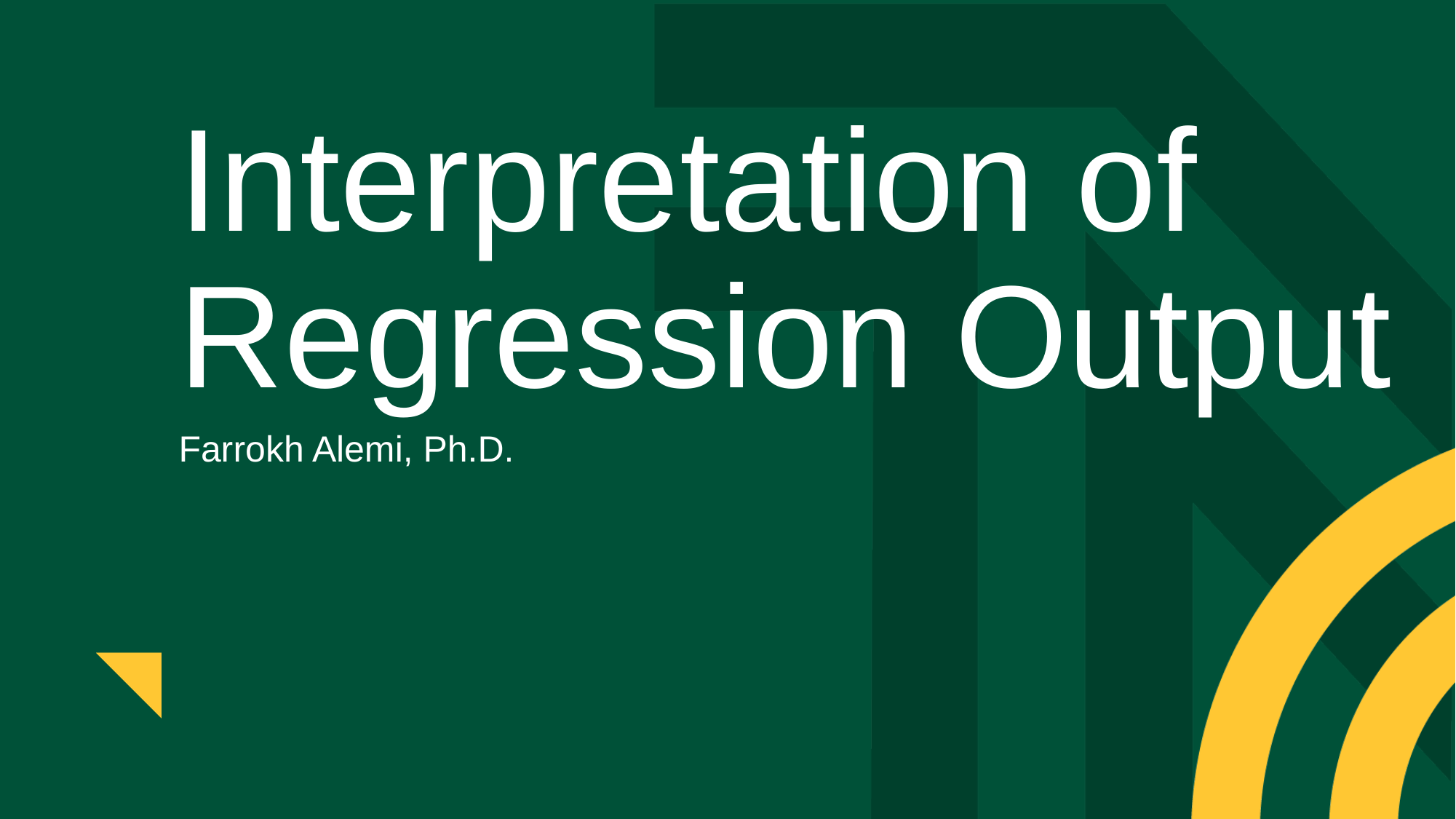

# Interpretation of  Regression Output
Farrokh Alemi, Ph.D.